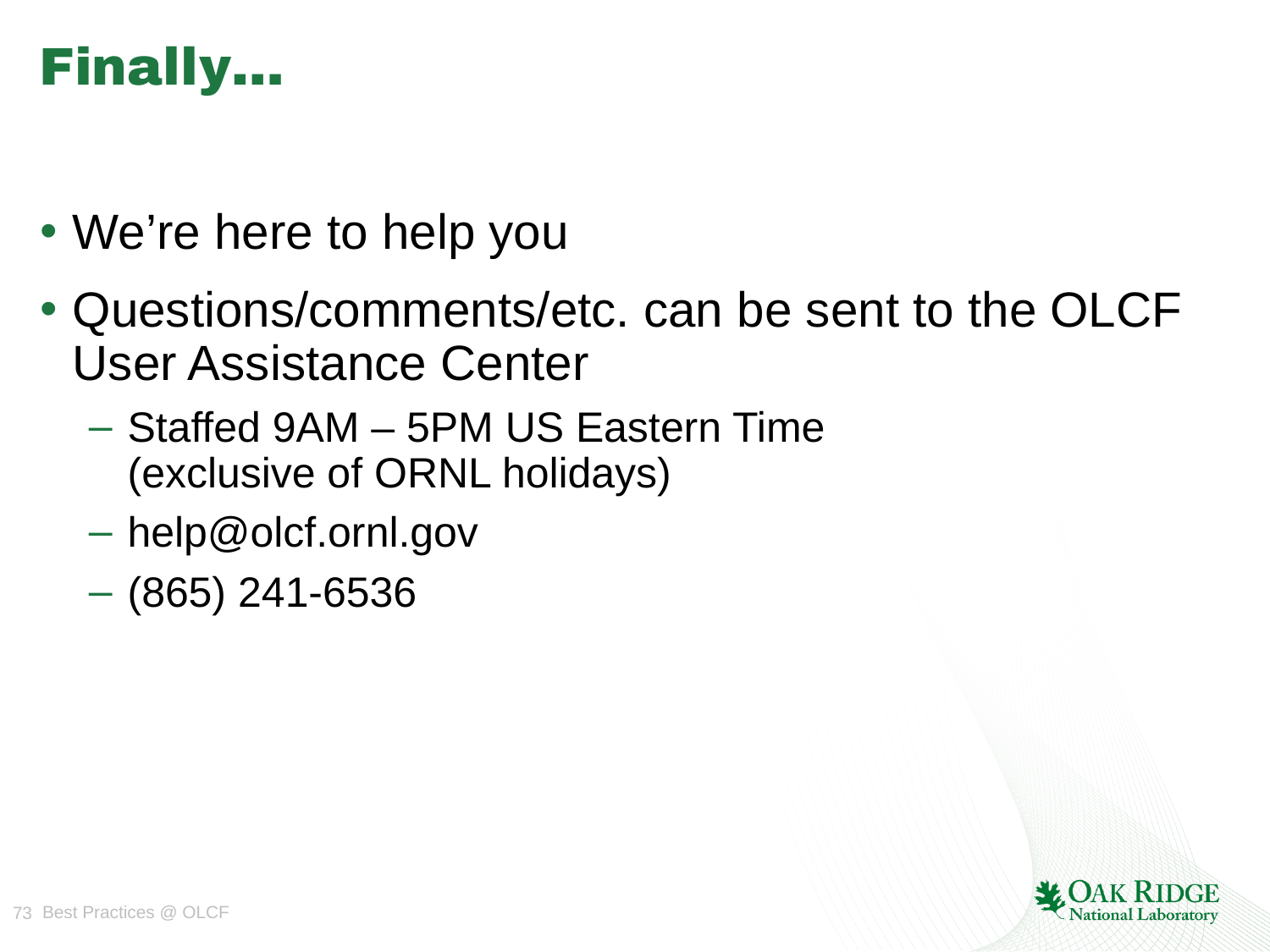

# Finally…
We’re here to help you
Questions/comments/etc. can be sent to the OLCF User Assistance Center
Staffed 9AM – 5PM US Eastern Time
(exclusive of ORNL holidays)
help@olcf.ornl.gov
(865) 241-6536